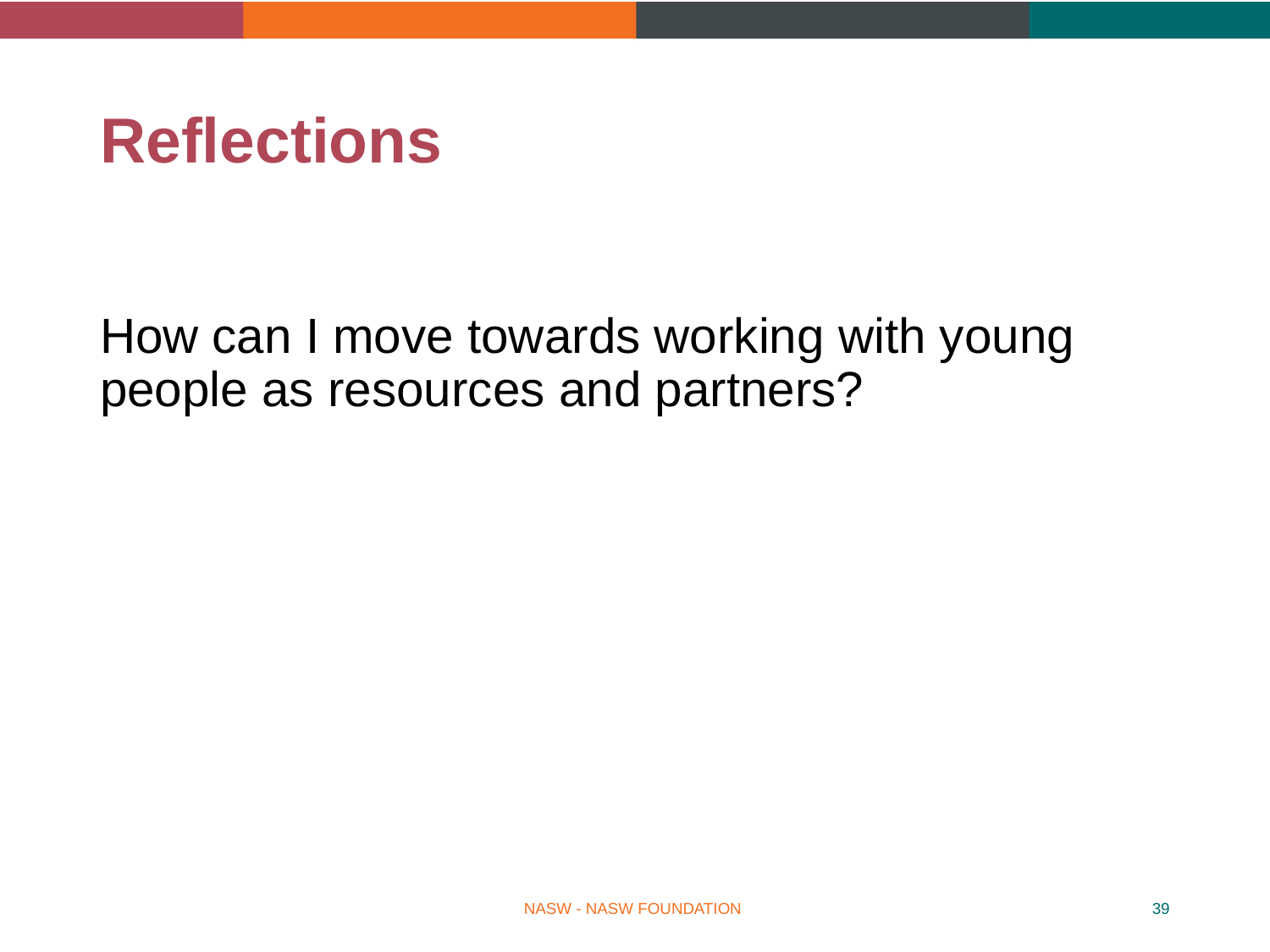

# Reflections
How can I move towards working with young people as resources and partners?
NASW - NASW FOUNDATION
39